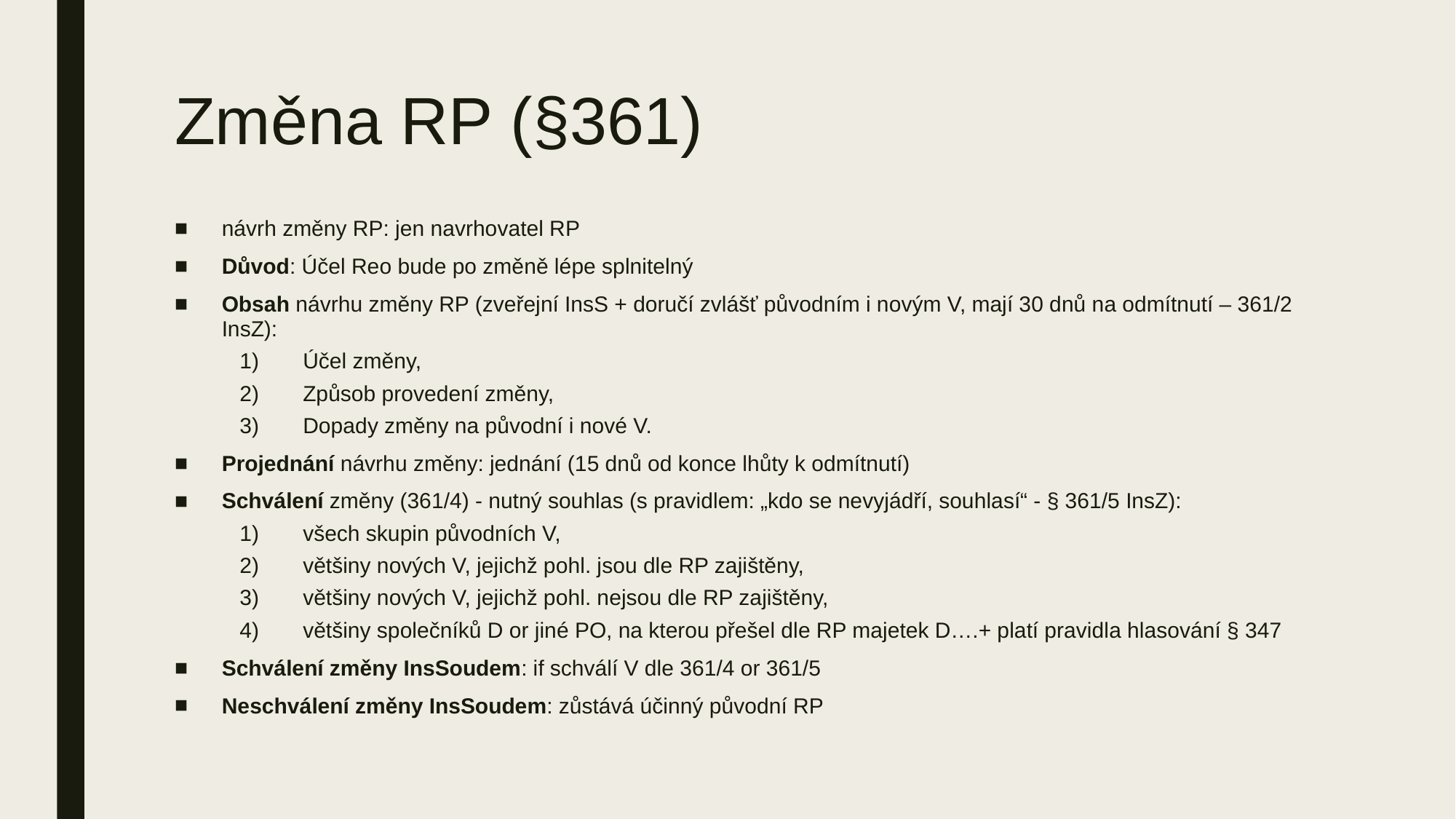

# Změna RP (§361)
návrh změny RP: jen navrhovatel RP
Důvod: Účel Reo bude po změně lépe splnitelný
Obsah návrhu změny RP (zveřejní InsS + doručí zvlášť původním i novým V, mají 30 dnů na odmítnutí – 361/2 InsZ):
Účel změny,
Způsob provedení změny,
Dopady změny na původní i nové V.
Projednání návrhu změny: jednání (15 dnů od konce lhůty k odmítnutí)
Schválení změny (361/4) - nutný souhlas (s pravidlem: „kdo se nevyjádří, souhlasí“ - § 361/5 InsZ):
všech skupin původních V,
většiny nových V, jejichž pohl. jsou dle RP zajištěny,
většiny nových V, jejichž pohl. nejsou dle RP zajištěny,
většiny společníků D or jiné PO, na kterou přešel dle RP majetek D….+ platí pravidla hlasování § 347
Schválení změny InsSoudem: if schválí V dle 361/4 or 361/5
Neschválení změny InsSoudem: zůstává účinný původní RP